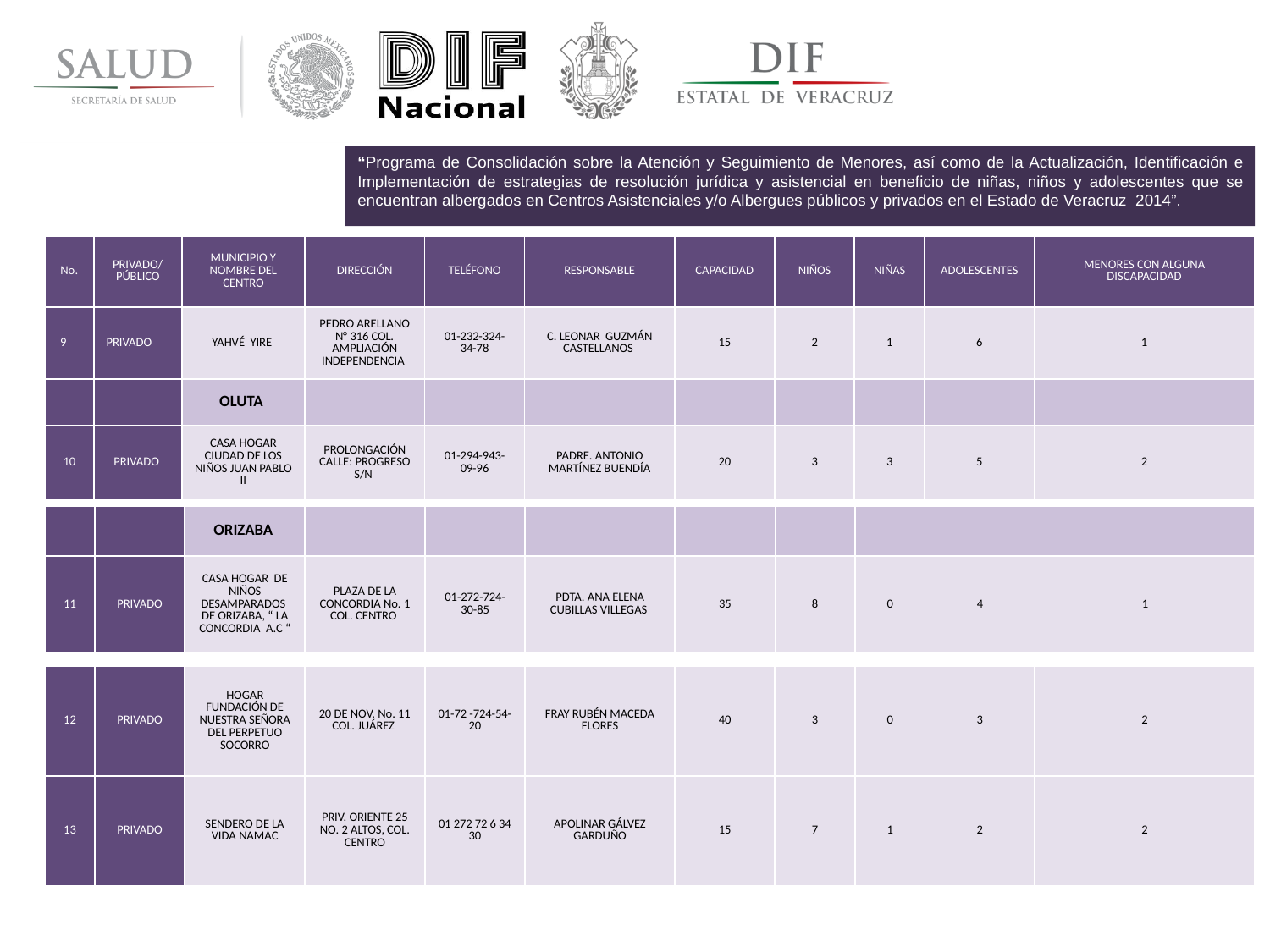

“Programa de Consolidación sobre la Atención y Seguimiento de Menores, así como de la Actualización, Identificación e Implementación de estrategias de resolución jurídica y asistencial en beneficio de niñas, niños y adolescentes que se encuentran albergados en Centros Asistenciales y/o Albergues públicos y privados en el Estado de Veracruz  2014”.
| No. | PRIVADO/ PÚBLICO | MUNICIPIO Y NOMBRE DEL CENTRO | DIRECCIÓN | TELÉFONO | RESPONSABLE | CAPACIDAD | NIÑOS | NIÑAS | ADOLESCENTES | MENORES CON ALGUNA DISCAPACIDAD |
| --- | --- | --- | --- | --- | --- | --- | --- | --- | --- | --- |
| 9 | PRIVADO | YAHVÉ YIRE | PEDRO ARELLANO N° 316 COL. AMPLIACIÓN INDEPENDENCIA | 01-232-324-34-78 | C. LEONAR GUZMÁN CASTELLANOS | 15 | 2 | 1 | 6 | 1 |
| 1 |  | OLUTA |  |  |  |  |  |  |  |  |
| 10 | PRIVADO | CASA HOGAR CIUDAD DE LOS NIÑOS JUAN PABLO II | PROLONGACIÓN CALLE: PROGRESO S/N | 01-294-943-09-96 | PADRE. ANTONIO MARTÍNEZ BUENDÍA | 20 | 3 | 3 | 5 | 2 |
|  |  | ORIZABA |  |  |  |  |  |  |  |  |
| --- | --- | --- | --- | --- | --- | --- | --- | --- | --- | --- |
| 11 | PRIVADO | CASA HOGAR DE NIÑOS DESAMPARADOS DE ORIZABA, “ LA CONCORDIA A.C “ | PLAZA DE LA CONCORDIA No. 1 COL. CENTRO | 01-272-724-30-85 | PDTA. ANA ELENA CUBILLAS VILLEGAS | 35 | 8 | 0 | 4 | 1 |
| 12 | PRIVADO | HOGAR FUNDACIÓN DE NUESTRA SEÑORA DEL PERPETUO SOCORRO | 20 DE NOV. No. 11 COL. JUÁREZ | 01-72 -724-54-20 | FRAY RUBÉN MACEDA FLORES | 40 | 3 | 0 | 3 | 2 |
| --- | --- | --- | --- | --- | --- | --- | --- | --- | --- | --- |
| 13 | PRIVADO | SENDERO DE LA VIDA NAMAC | PRIV. ORIENTE 25 NO. 2 ALTOS, COL. CENTRO | 01 272 72 6 34 30 | APOLINAR GÁLVEZ GARDUÑO | 15 | 7 | 1 | 2 | 2 |
| --- | --- | --- | --- | --- | --- | --- | --- | --- | --- | --- |